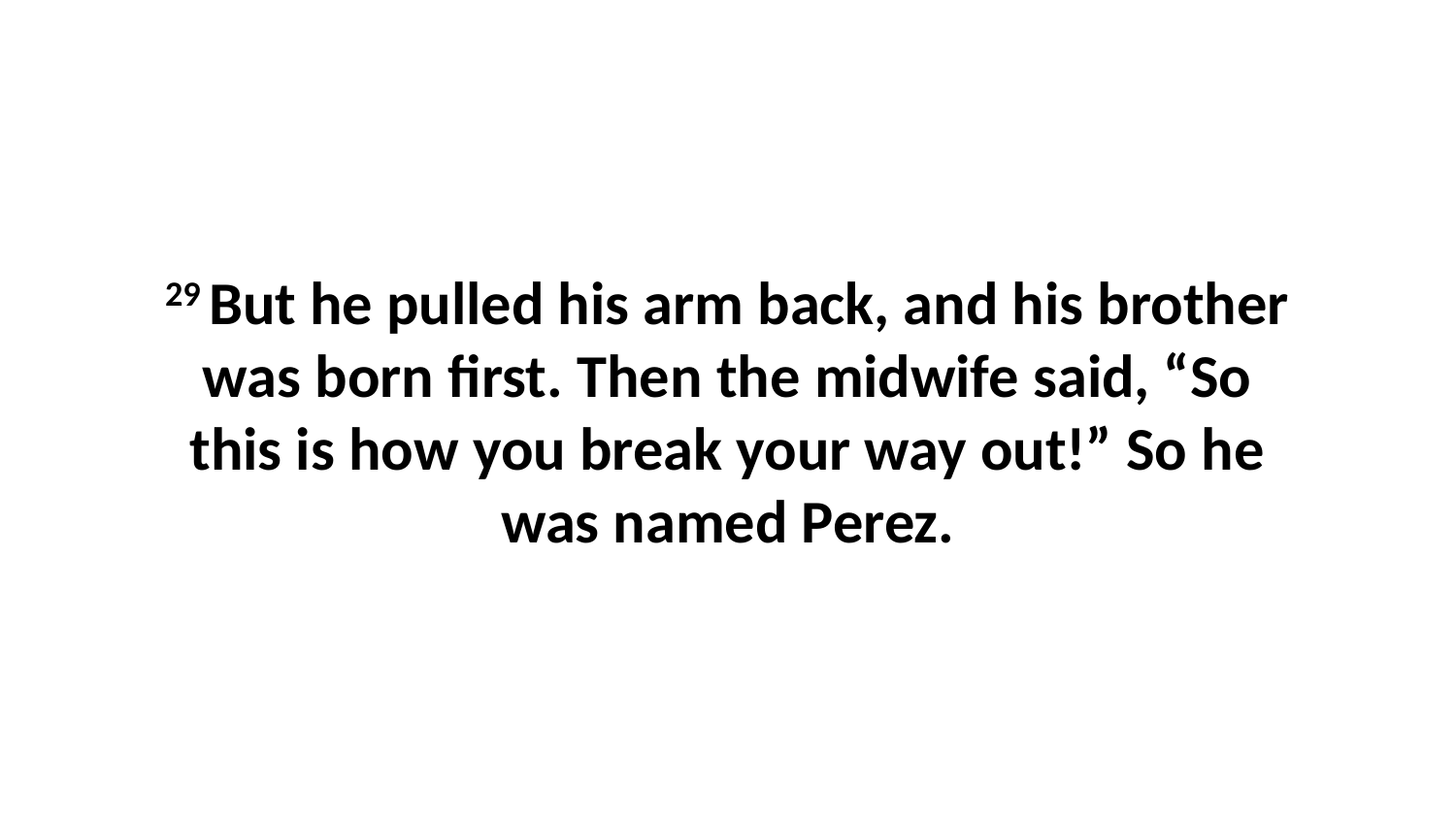

29 But he pulled his arm back, and his brother was born first. Then the midwife said, “So this is how you break your way out!” So he was named Perez.